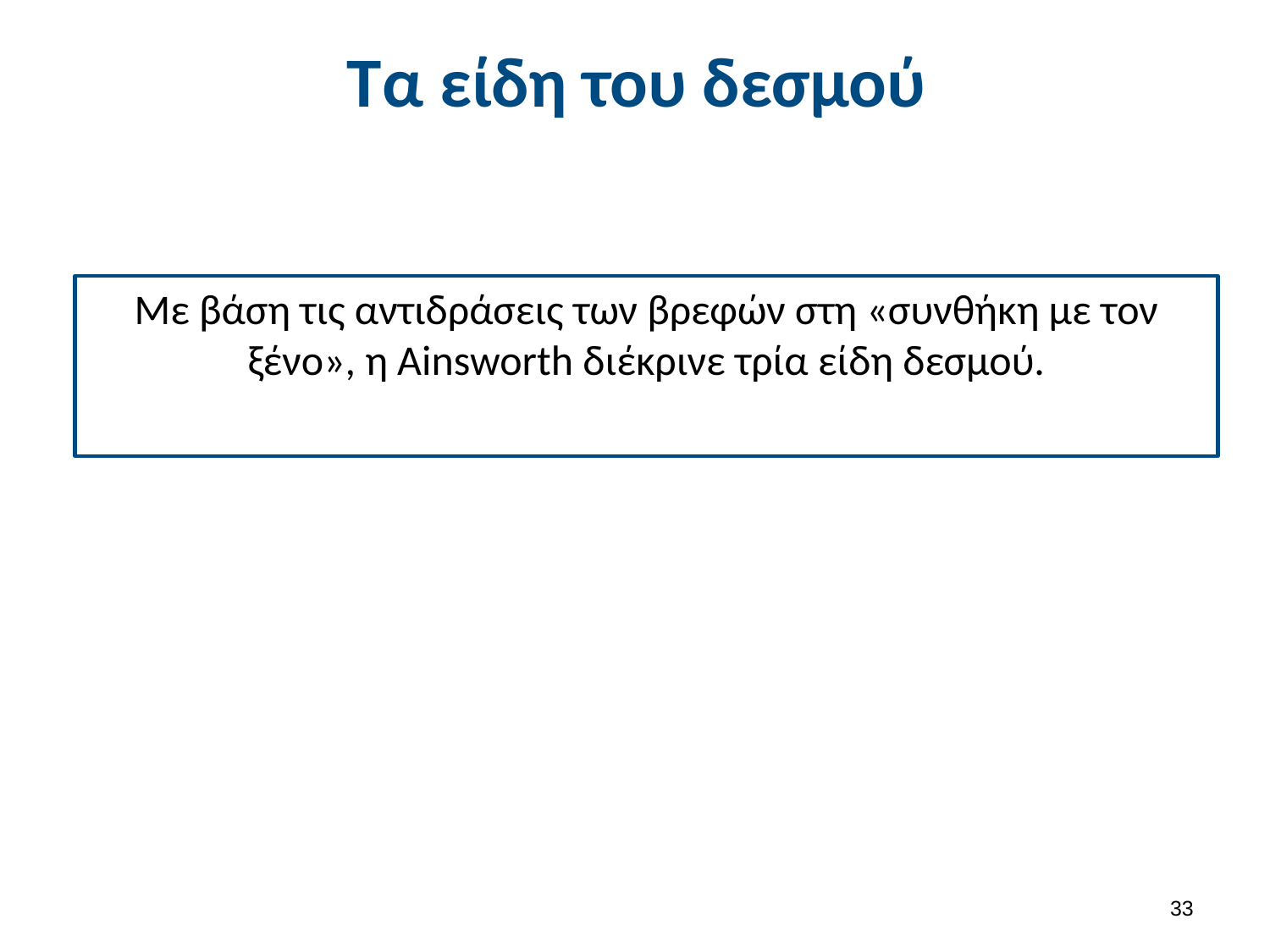

# Tα είδη του δεσμού
Με βάση τις αντιδράσεις των βρεφών στη «συνθήκη με τον ξένο», η Ainsworth διέκρινε τρία είδη δεσμού.

33